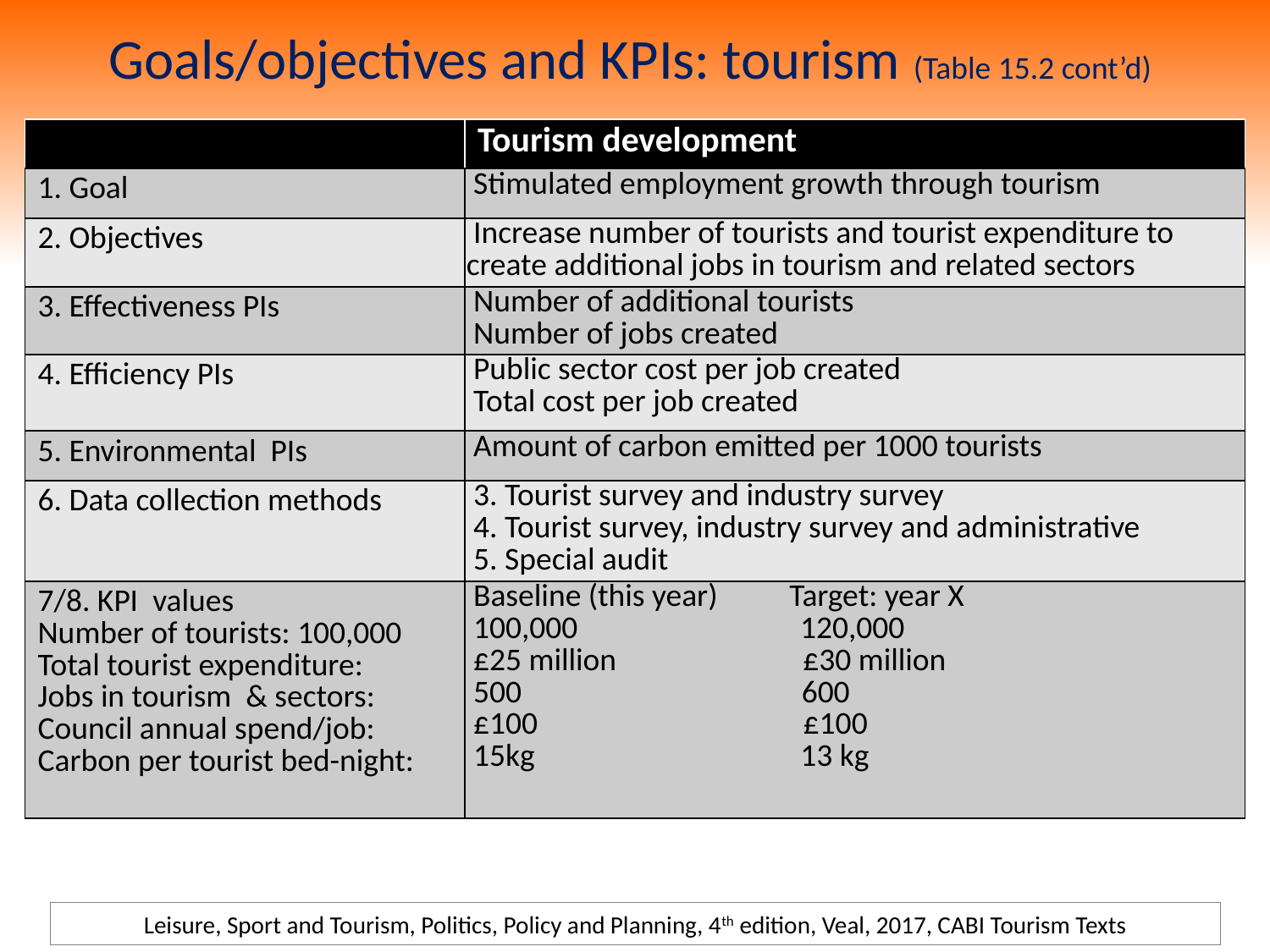

Goals/objectives and KPIs: tourism (Table 15.2 cont’d)
|  | Tourism development |
| --- | --- |
| 1. Goal | Stimulated employment growth through tourism |
| 2. Objectives | Increase number of tourists and tourist expenditure to create additional jobs in tourism and related sectors |
| 3. Effectiveness PIs | Number of additional tourists Number of jobs created |
| 4. Efficiency PIs | Public sector cost per job created Total cost per job created |
| 5. Environmental PIs | Amount of carbon emitted per 1000 tourists |
| 6. Data collection methods | 3. Tourist survey and industry survey 4. Tourist survey, industry survey and administrative 5. Special audit |
| 7/8. KPI values Number of tourists: 100,000 Total tourist expenditure: Jobs in tourism & sectors: Council annual spend/job: Carbon per tourist bed-night: | Baseline (this year) Target: year X 100,000 120,000 £25 million £30 million 500 600 £100 £100 15kg 13 kg |
Leisure, Sport and Tourism, Politics, Policy and Planning, 4th edition, Veal, 2017, CABI Tourism Texts